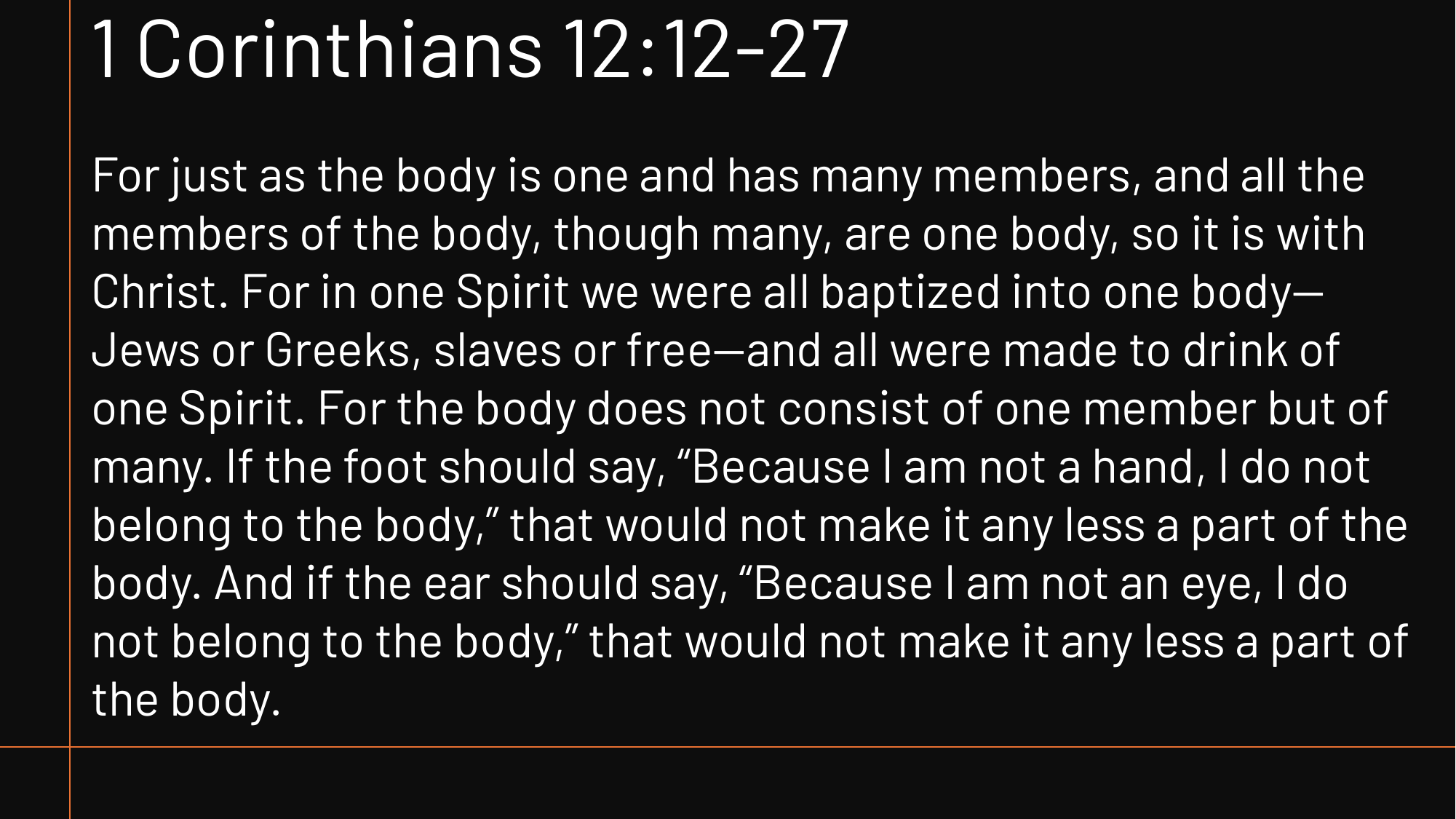

# 1 Corinthians 12:12-27
For just as the body is one and has many members, and all the members of the body, though many, are one body, so it is with Christ. For in one Spirit we were all baptized into one body—Jews or Greeks, slaves or free—and all were made to drink of one Spirit. For the body does not consist of one member but of many. If the foot should say, “Because I am not a hand, I do not belong to the body,” that would not make it any less a part of the body. And if the ear should say, “Because I am not an eye, I do not belong to the body,” that would not make it any less a part of the body.